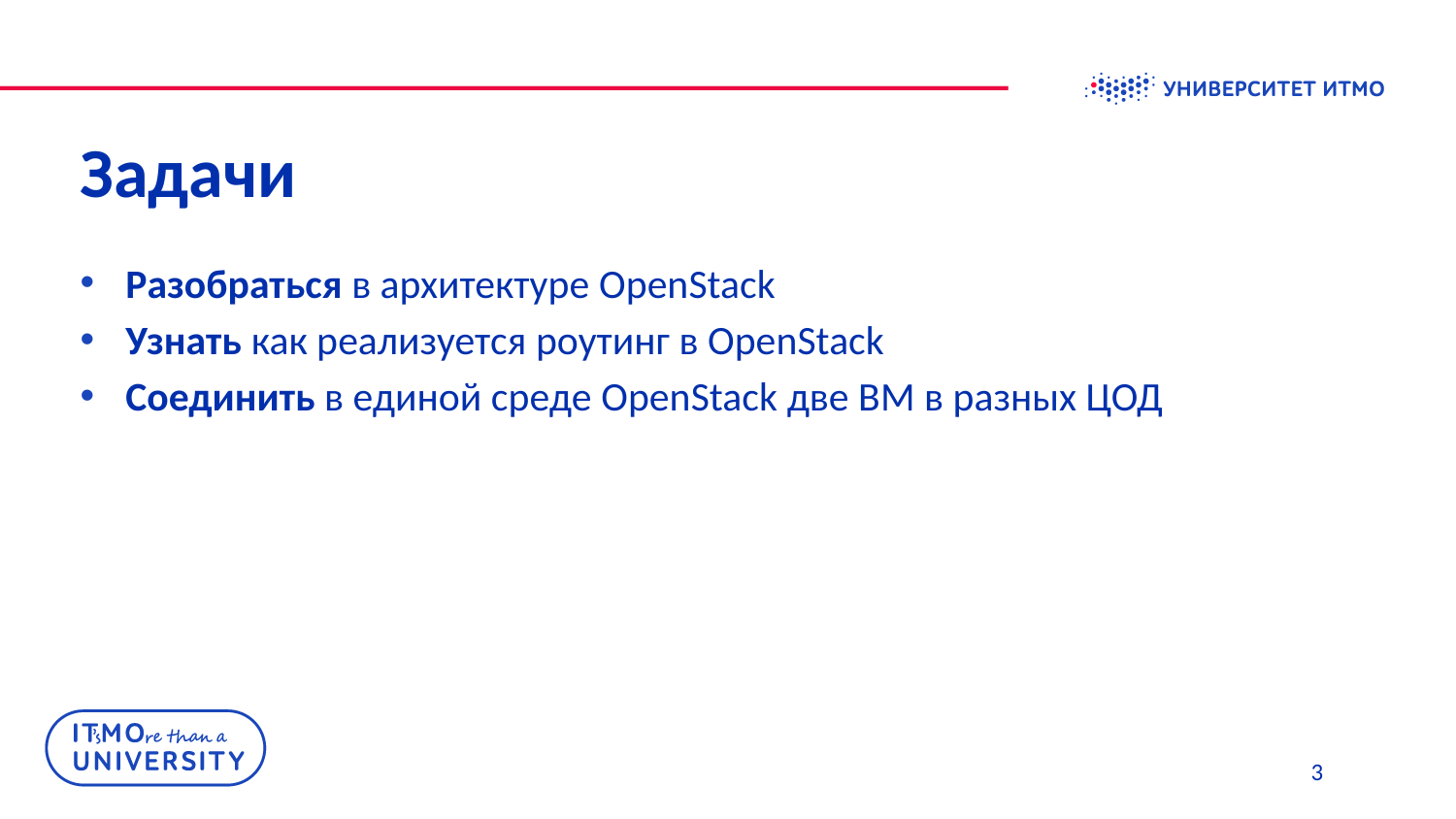

# Задачи
Разобраться в архитектуре OpenStack
Узнать как реализуется роутинг в OpenStack
Соединить в единой среде OpenStack две ВМ в разных ЦОД
3